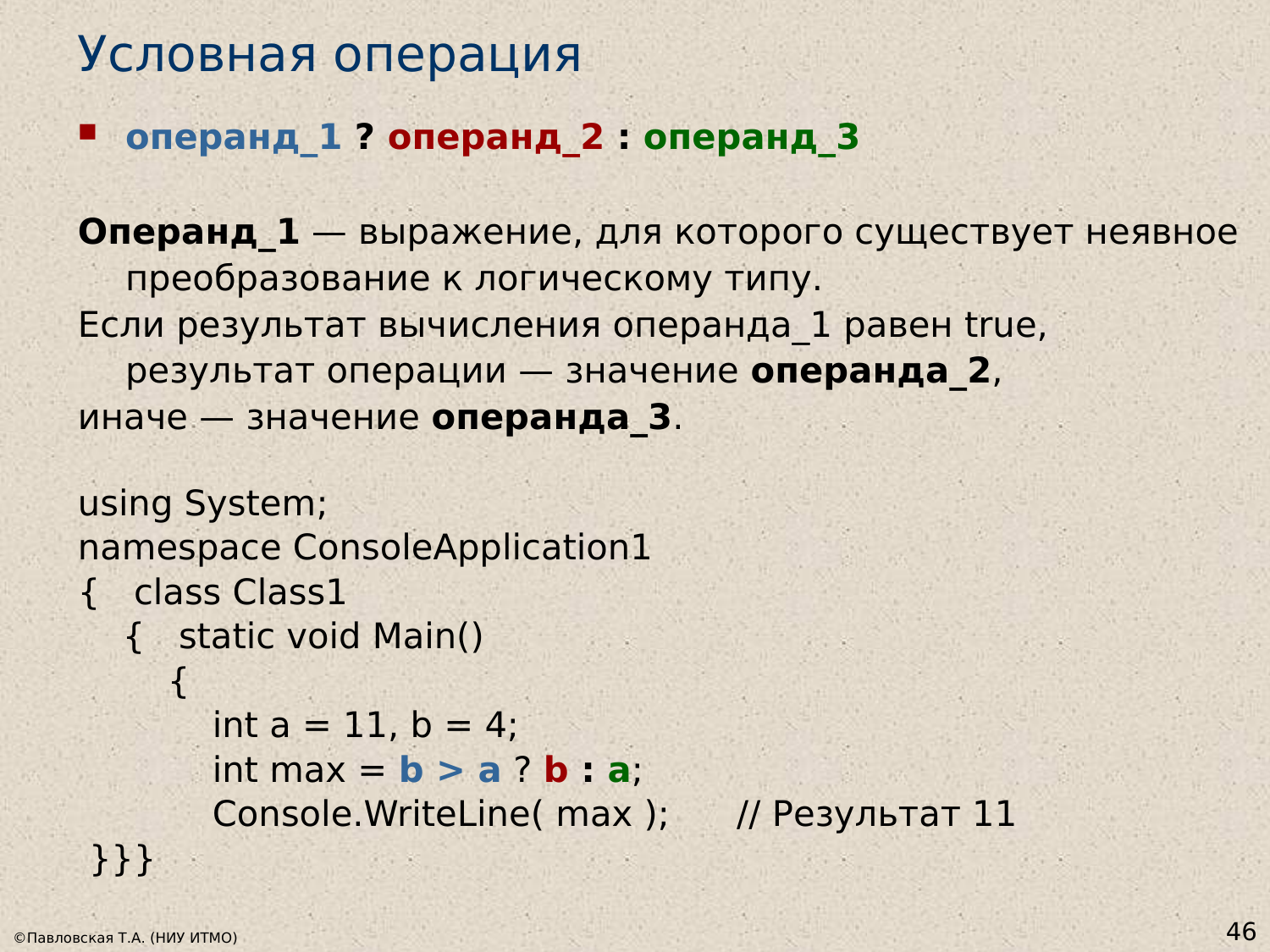

# Условная операция
операнд_1 ? операнд_2 : операнд_3

Операнд_1 — выражение, для которого существует неявное преобразование к логическому типу.
Если результат вычисления операнда_1 равен true, результат операции — значение операнда_2,
иначе — значение операнда_3.

using System;
namespace ConsoleApplication1
{   class Class1
    {   static void Main()
        {
            int a = 11, b = 4;
            int max = b > a ? b : a;
            Console.WriteLine( max );      // Результат 11
 }}}
46
©Павловская Т.А. (НИУ ИТМО)